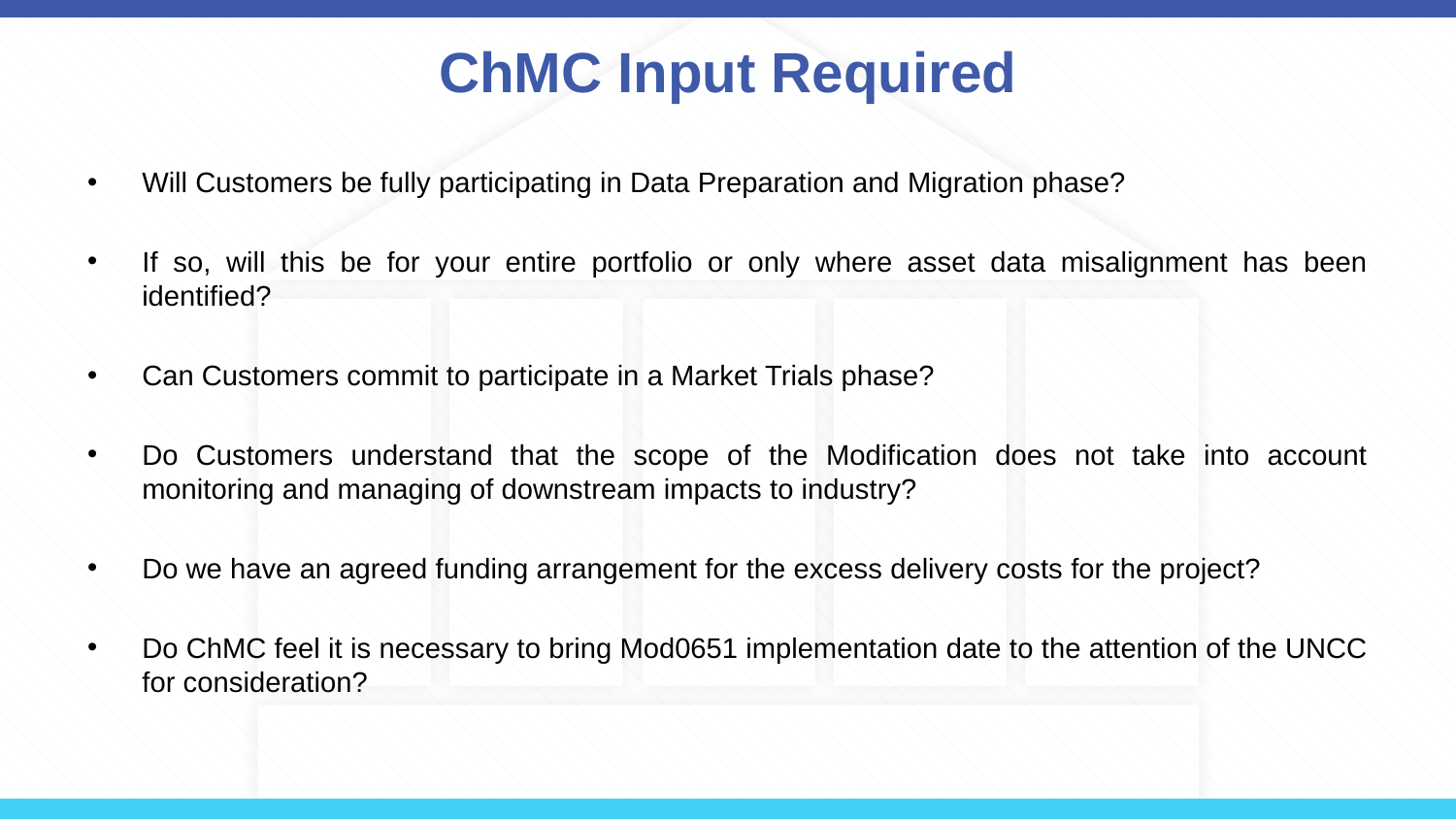

# ChMC Input Required
Will Customers be fully participating in Data Preparation and Migration phase?

If so, will this be for your entire portfolio or only where asset data misalignment has been identified?

Can Customers commit to participate in a Market Trials phase?

Do Customers understand that the scope of the Modification does not take into account monitoring and managing of downstream impacts to industry?

Do we have an agreed funding arrangement for the excess delivery costs for the project?

Do ChMC feel it is necessary to bring Mod0651 implementation date to the attention of the UNCC for consideration?